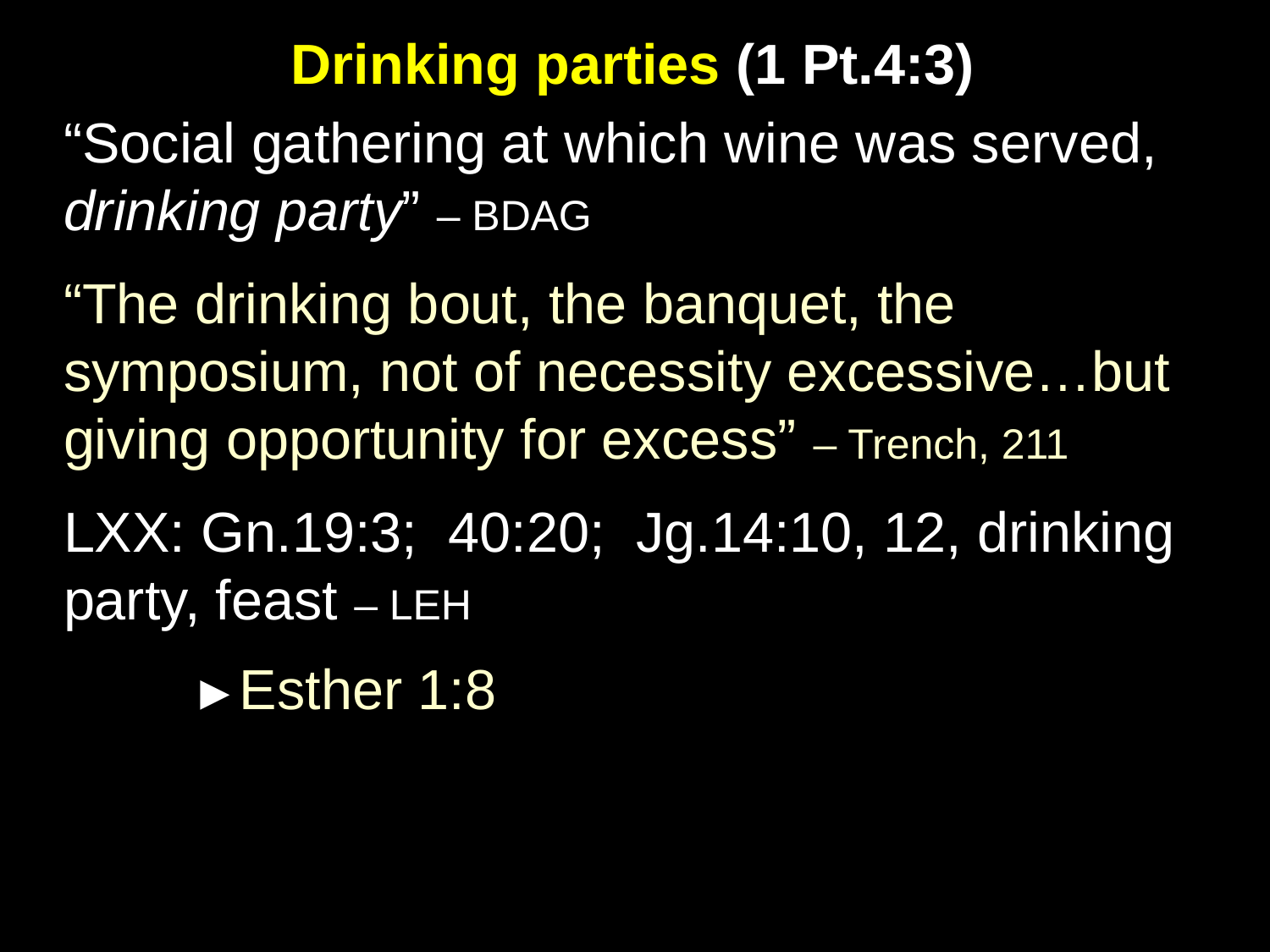

Drinking parties (1 Pt.4:3)
“Social gathering at which wine was served, drinking party” – BDAG
“The drinking bout, the banquet, the symposium, not of necessity excessive…but giving opportunity for excess” – Trench, 211
LXX: Gn.19:3;  40:20;  Jg.14:10, 12, drinking party, feast – LEH
	►Esther 1:8